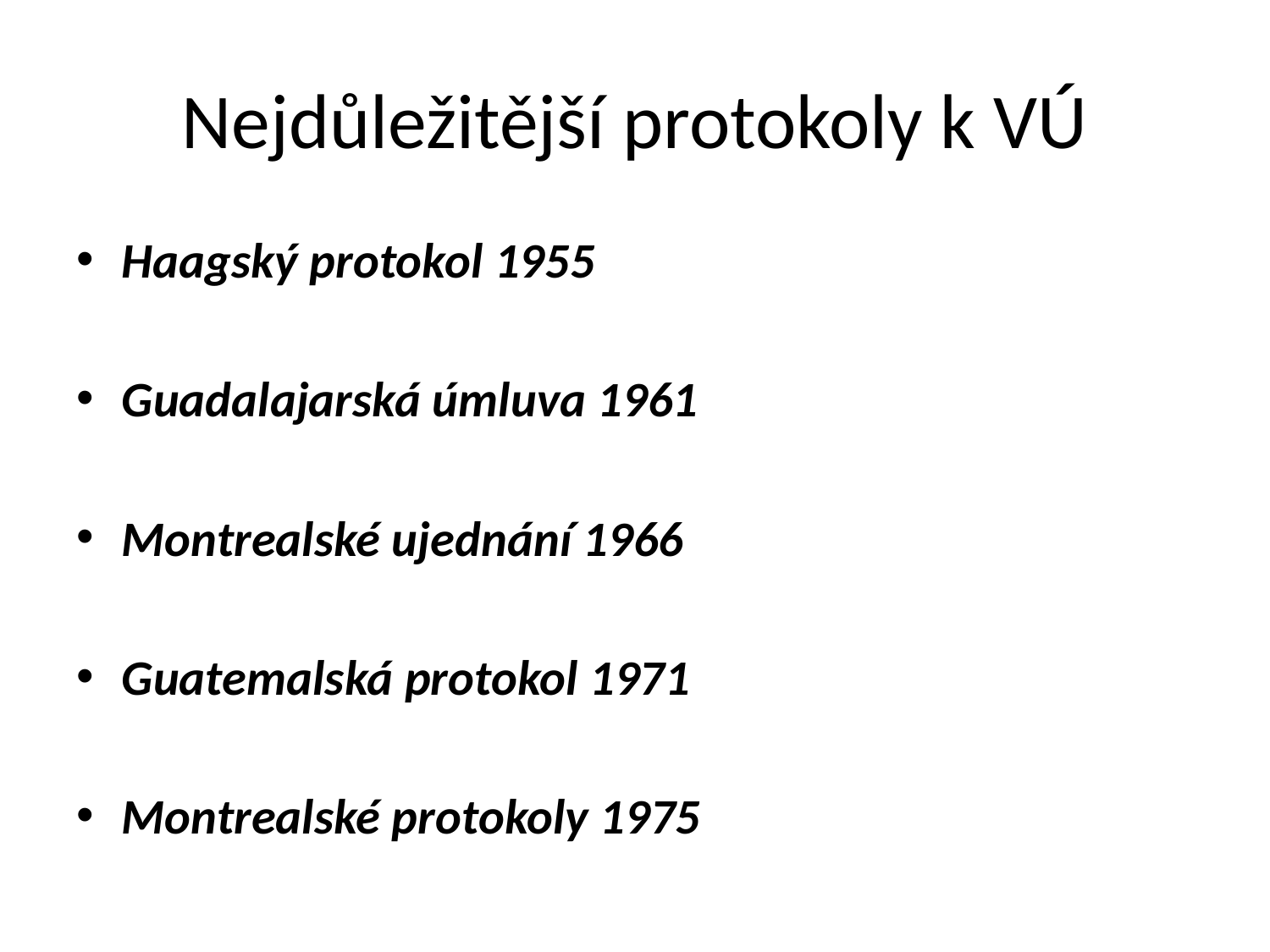

# Nejdůležitější protokoly k VÚ
Haagský protokol 1955

Guadalajarská úmluva 1961

Montrealské ujednání 1966

Guatemalská protokol 1971

Montrealské protokoly 1975